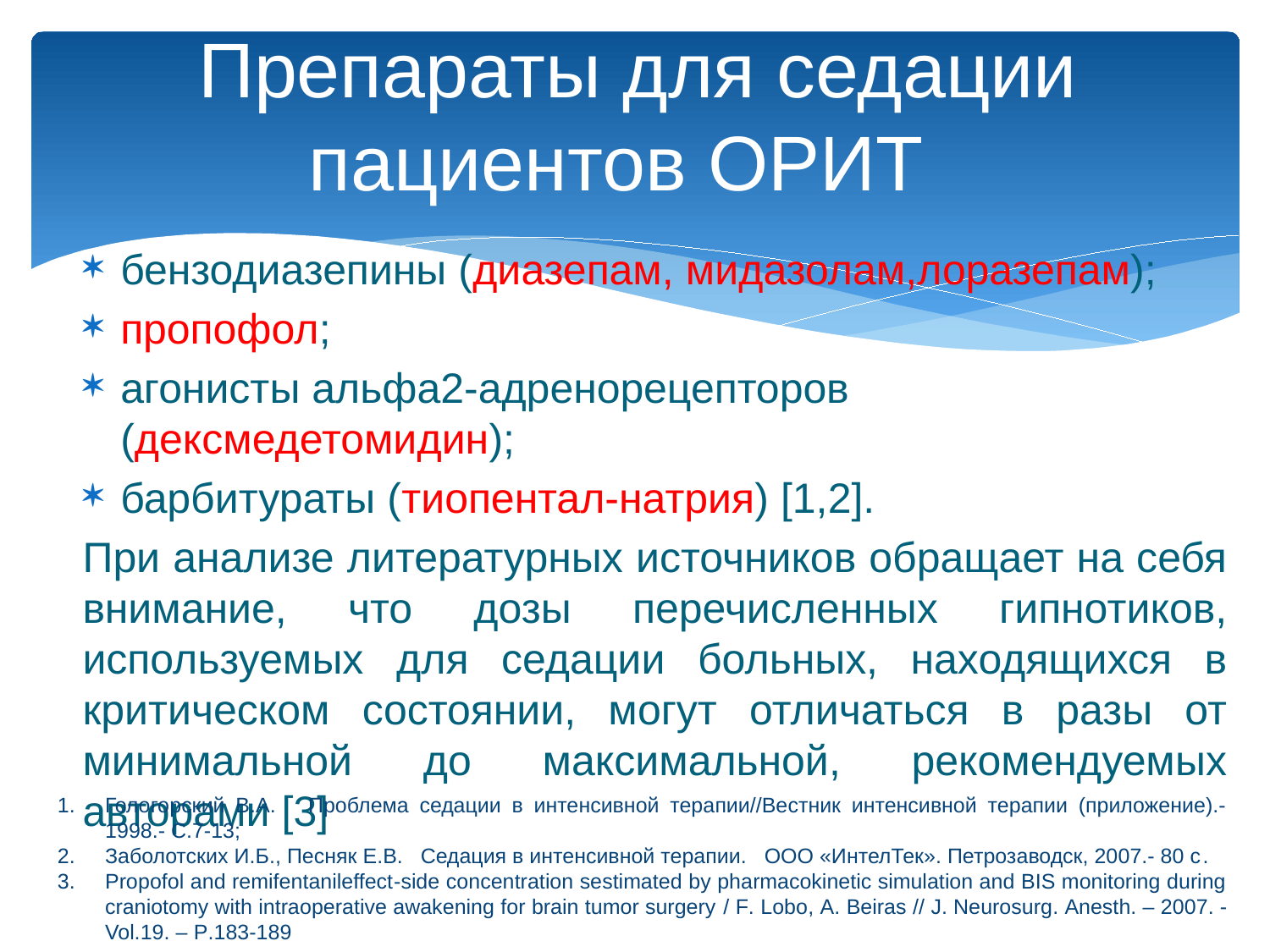

# Препараты для седации пациентов ОРИТ
бензодиазепины (диазепам, мидазолам,лоразепам);
пропофол;
агонисты альфа2-адренорецепторов (дексмедетомидин);
барбитураты (тиопентал-натрия) [1,2].
При анализе литературных источников обращает на себя внимание, что дозы перечисленных гипнотиков, используемых для седации больных, находящихся в критическом состоянии, могут отличаться в разы от минимальной до максимальной, рекомендуемых авторами [3]
Гологорский В.А.   Проблема седации в интенсивной терапии//Вестник интенсивной терапии (приложение).- 1998.- С.7-13;
Заболотских И.Б., Песняк Е.В.   Седация в интенсивной терапии.   ООО «ИнтелТек». Петрозаводск, 2007.- 80 с.
Propofol and remifentanileffect-side concentration sestimated by pharmacokinetic simulation and BIS monitoring during craniotomy with intraoperative awakening for brain tumor surgery / F. Lobo, A. Beiras // J. Neurosurg. Anesth. – 2007. - Vol.19. – Р.183-189